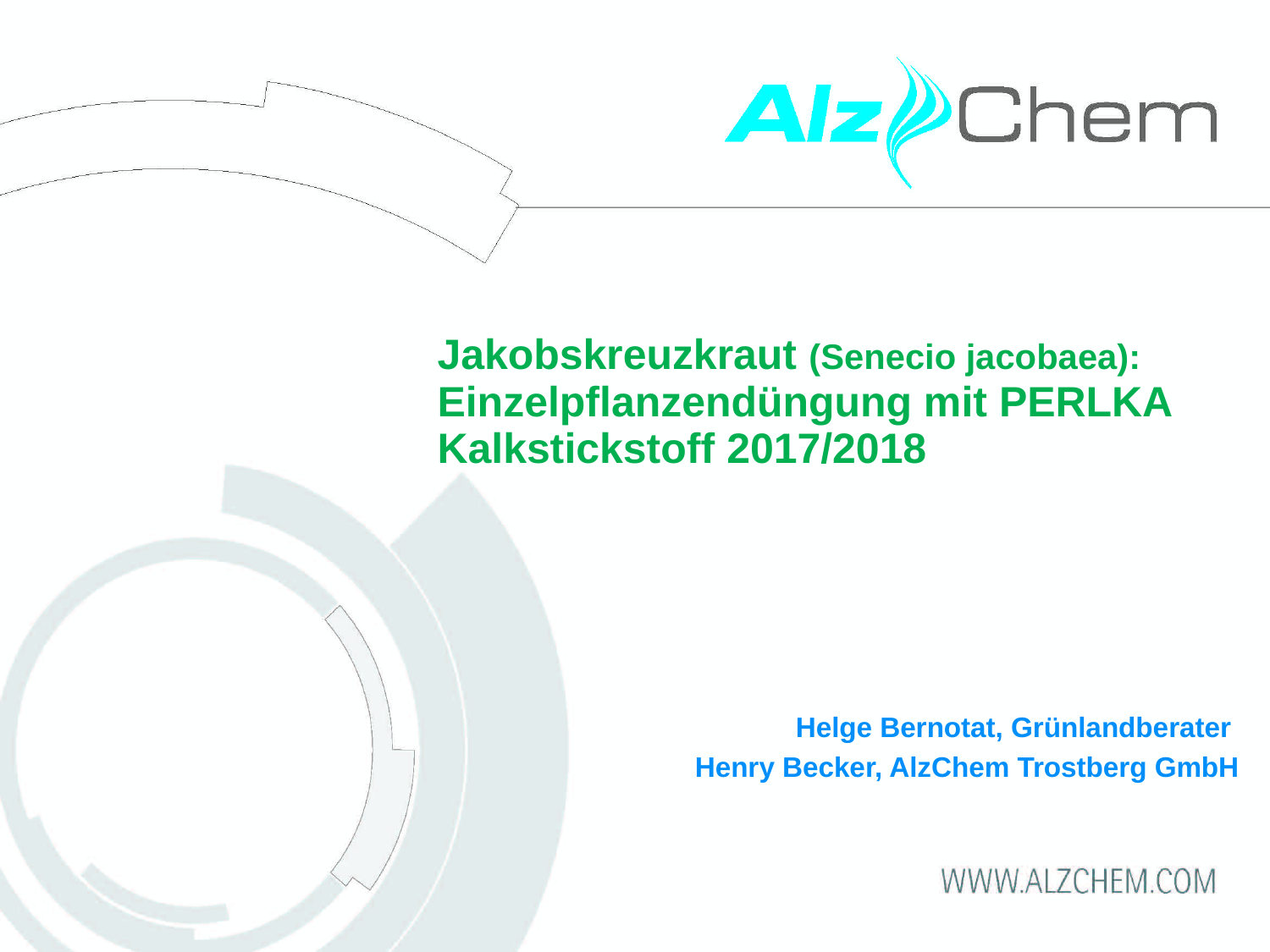

Jakobskreuzkraut (Senecio jacobaea): Einzelpflanzendüngung mit PERLKA Kalkstickstoff 2017/2018

Helge Bernotat, Grünlandberater
Henry Becker, AlzChem Trostberg GmbH